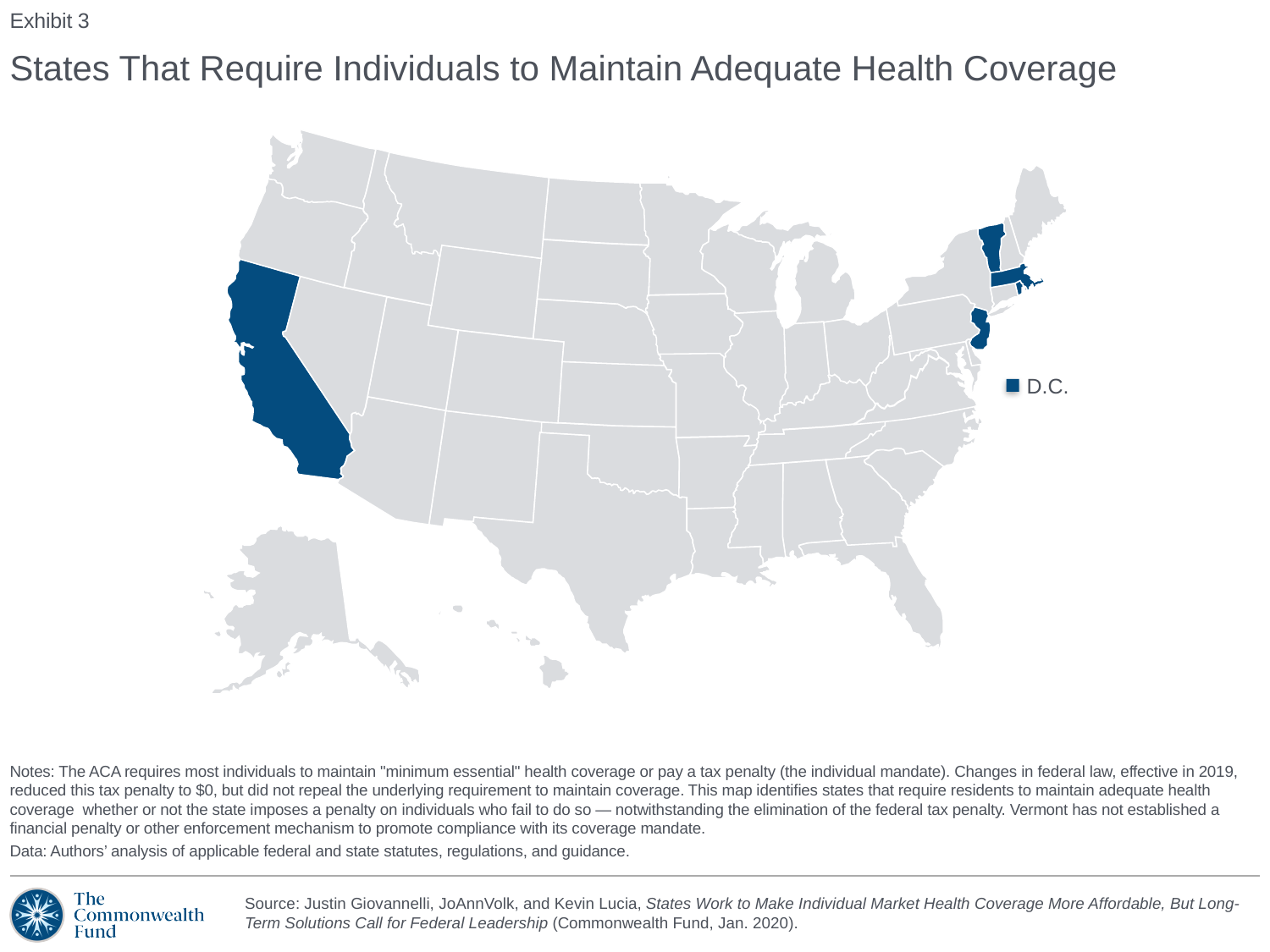

Exhibit 3
# States That Require Individuals to Maintain Adequate Health Coverage

D.C.

Notes: The ACA requires most individuals to maintain "minimum essential" health coverage or pay a tax penalty (the individual mandate). Changes in federal law, effective in 2019, reduced this tax penalty to $0, but did not repeal the underlying requirement to maintain coverage. This map identifies states that require residents to maintain adequate health coverage  whether or not the state imposes a penalty on individuals who fail to do so — notwithstanding the elimination of the federal tax penalty. Vermont has not established a financial penalty or other enforcement mechanism to promote compliance with its coverage mandate.
Data: Authors’ analysis of applicable federal and state statutes, regulations, and guidance.